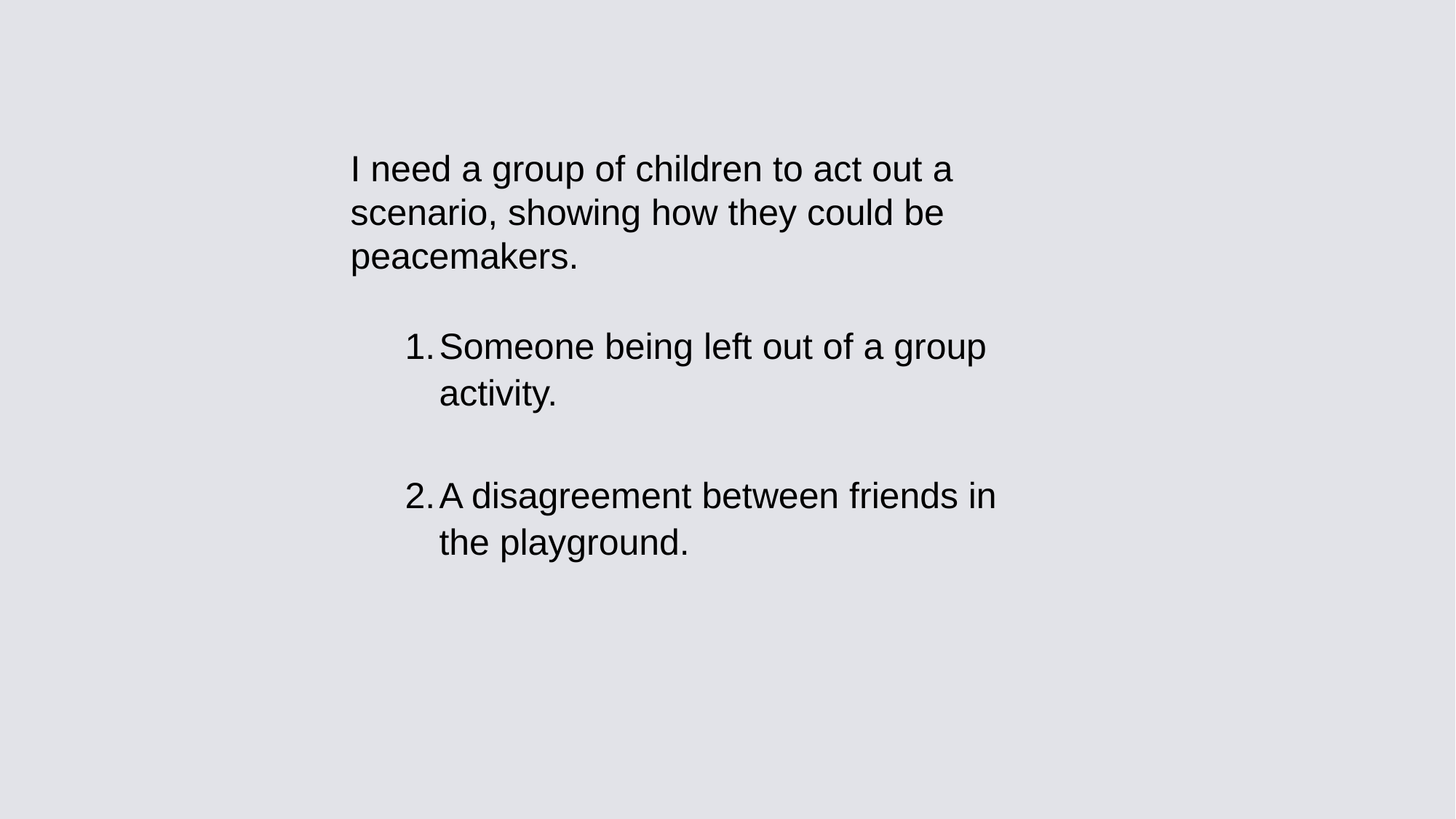

I need a group of children to act out a scenario, showing how they could be peacemakers.

Someone being left out of a group activity.

A disagreement between friends in the playground.